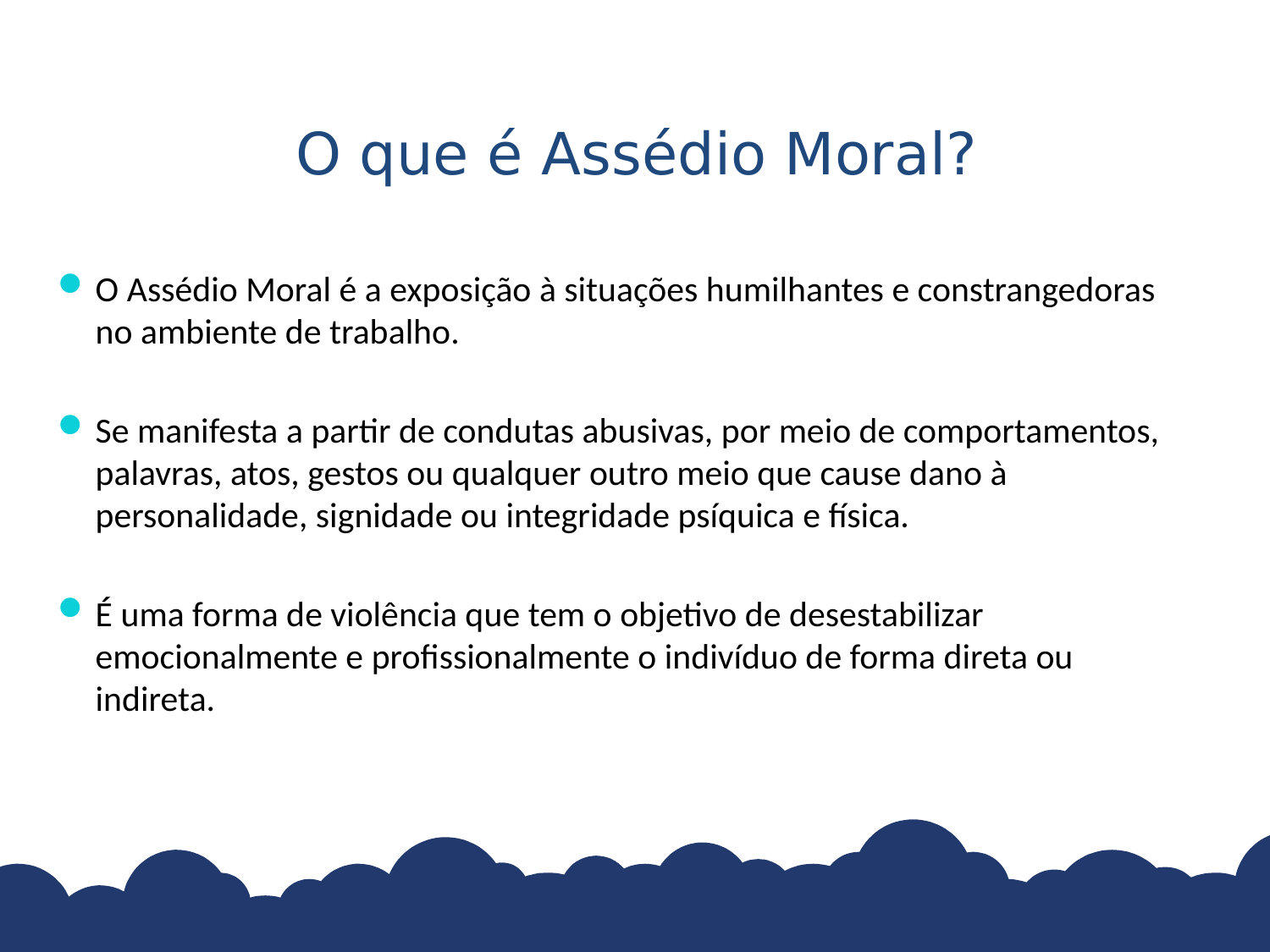

# O que é Assédio Moral?
O Assédio Moral é a exposição à situações humilhantes e constrangedoras no ambiente de trabalho.

Se manifesta a partir de condutas abusivas, por meio de comportamentos, palavras, atos, gestos ou qualquer outro meio que cause dano à personalidade, signidade ou integridade psíquica e física.

É uma forma de violência que tem o objetivo de desestabilizar emocionalmente e profissionalmente o indivíduo de forma direta ou indireta.